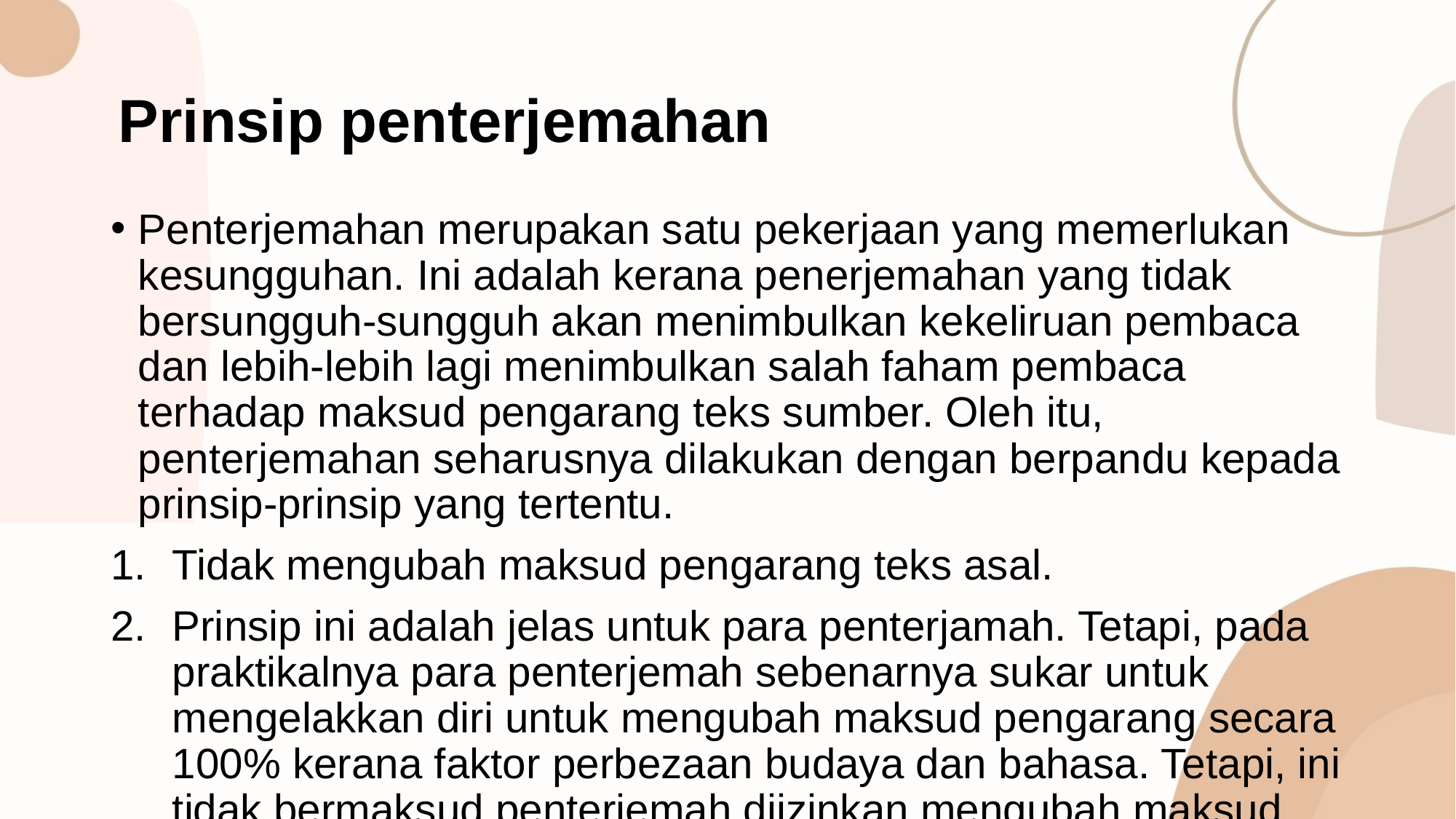

# Prinsip penterjemahan
Penterjemahan merupakan satu pekerjaan yang memerlukan kesungguhan. Ini adalah kerana penerjemahan yang tidak bersungguh-sungguh akan menimbulkan kekeliruan pembaca dan lebih-lebih lagi menimbulkan salah faham pembaca terhadap maksud pengarang teks sumber. Oleh itu, penterjemahan seharusnya dilakukan dengan berpandu kepada prinsip-prinsip yang tertentu.
Tidak mengubah maksud pengarang teks asal.
Prinsip ini adalah jelas untuk para penterjamah. Tetapi, pada praktikalnya para penterjemah sebenarnya sukar untuk mengelakkan diri untuk mengubah maksud pengarang secara 100% kerana faktor perbezaan budaya dan bahasa. Tetapi, ini tidak bermaksud penterjemah diizinkan mengubah maksud pengarang teks asal dengan segaja.